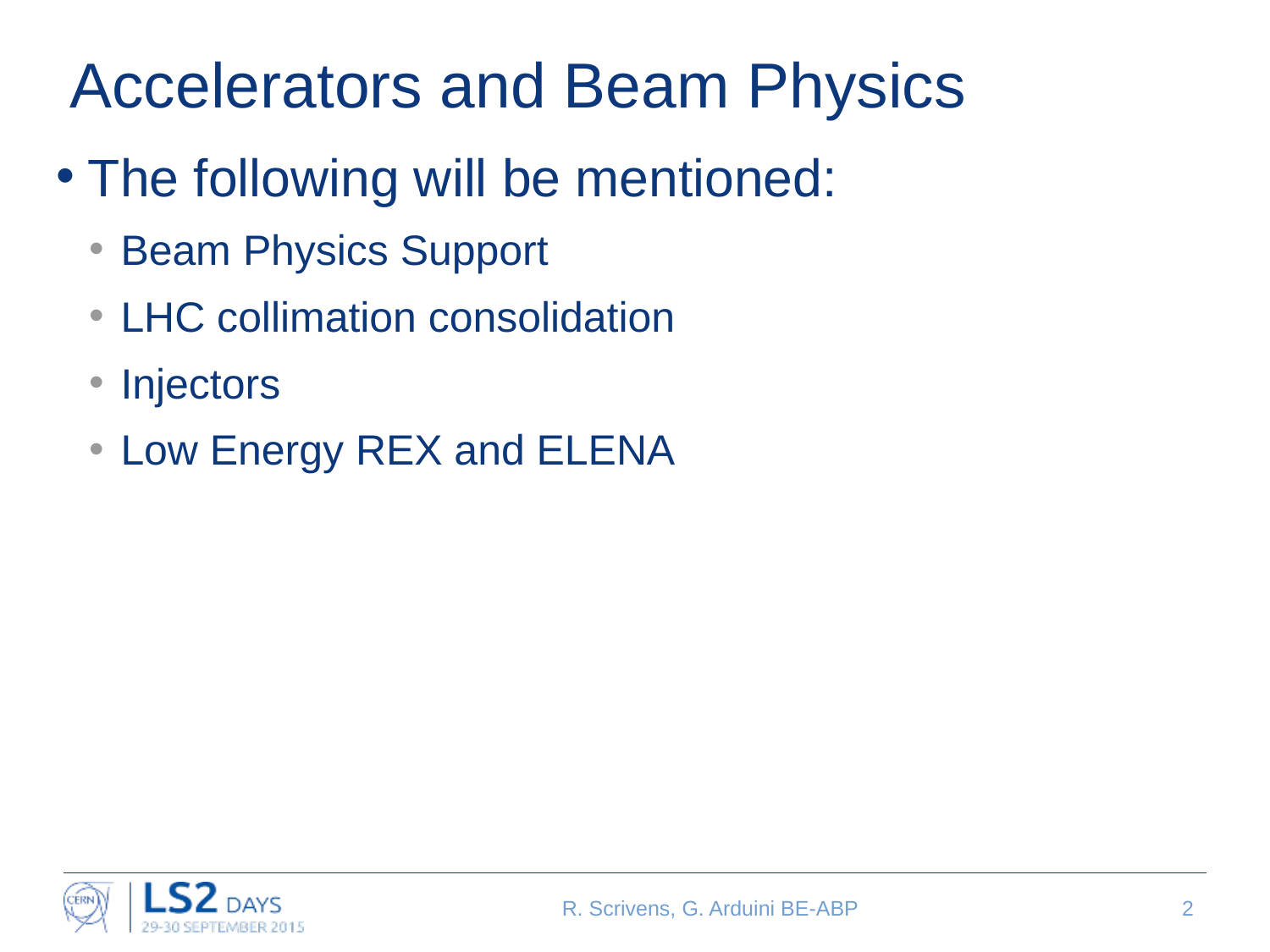

# Accelerators and Beam Physics
The following will be mentioned:
Beam Physics Support
LHC collimation consolidation
Injectors
Low Energy REX and ELENA

R. Scrivens, G. Arduini BE-ABP
2